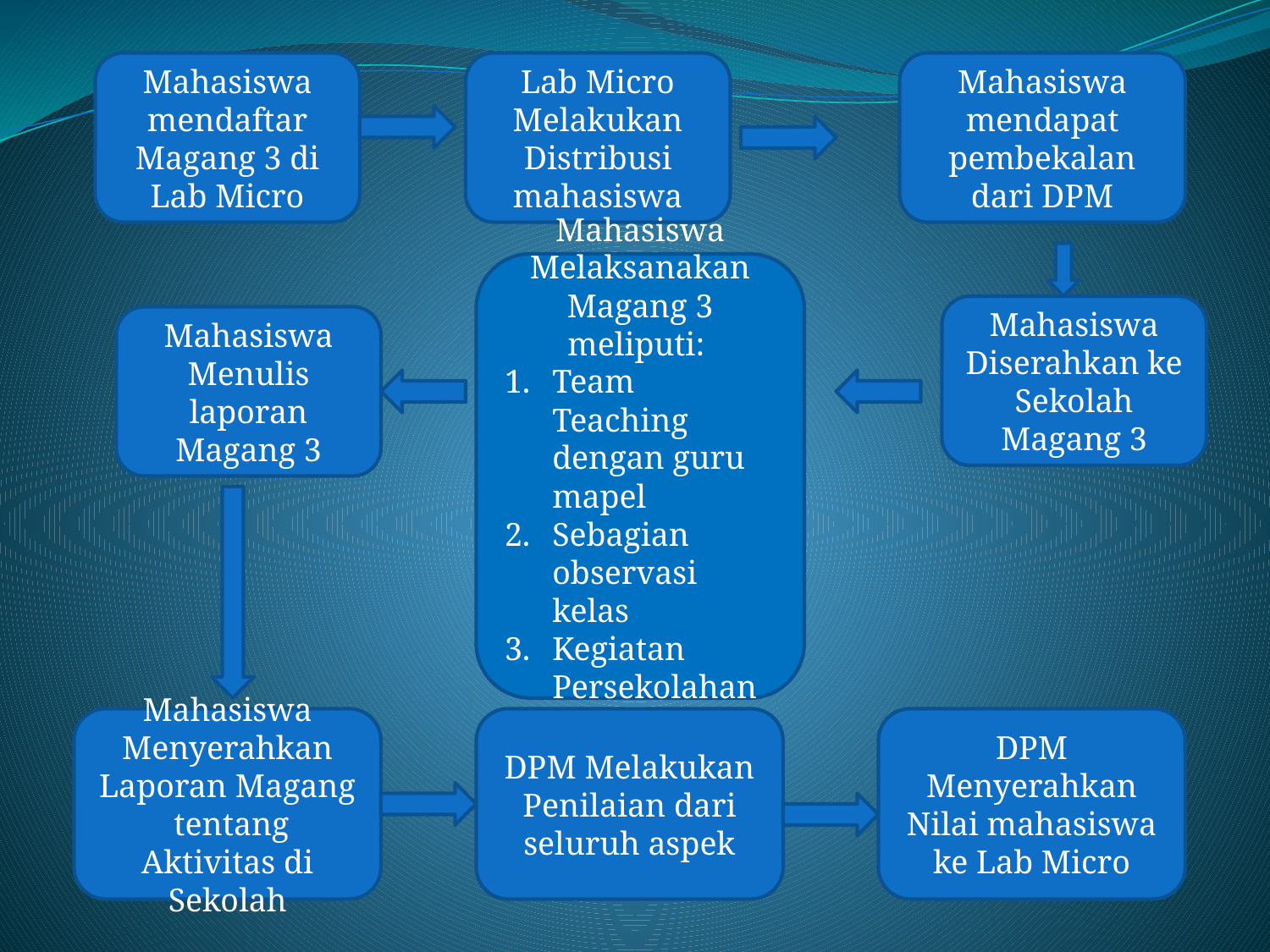

Mahasiswa mendaftar Magang 3 di Lab Micro
Lab Micro Melakukan Distribusi mahasiswa
Mahasiswa mendapat pembekalan dari DPM

Mahasiswa Melaksanakan Magang 3 meliputi:
Team Teaching dengan guru mapel
Sebagian observasi kelas
Kegiatan Persekolahan

Mahasiswa Diserahkan ke Sekolah Magang 3
Mahasiswa Menulis laporan Magang 3

Mahasiswa Menyerahkan Laporan Magang  tentang Aktivitas di Sekolah
DPM Melakukan Penilaian dari seluruh aspek
DPM Menyerahkan Nilai mahasiswa ke Lab Micro